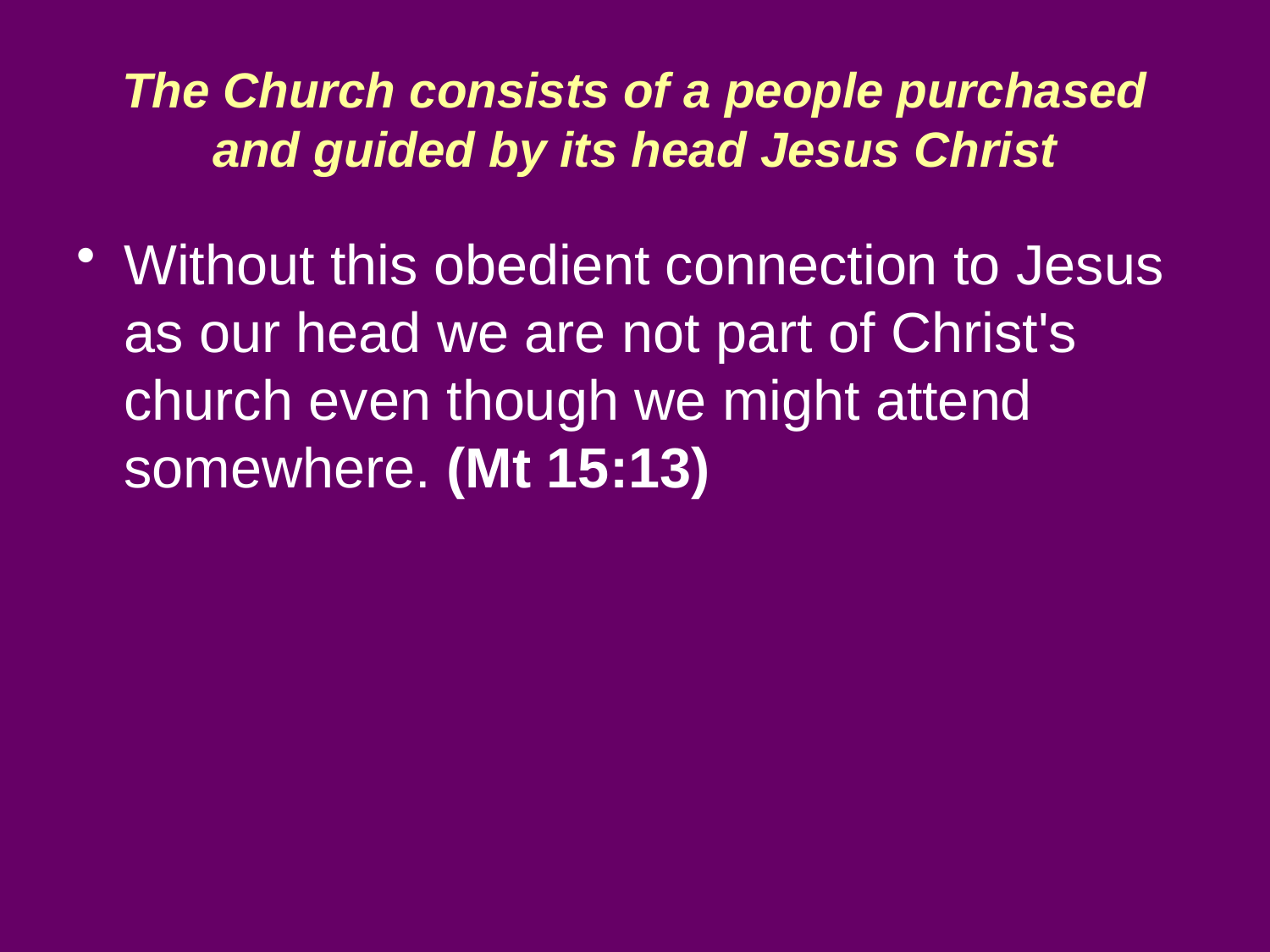

# The Church consists of a people purchased and guided by its head Jesus Christ
Without this obedient connection to Jesus as our head we are not part of Christ's church even though we might attend somewhere. (Mt 15:13)